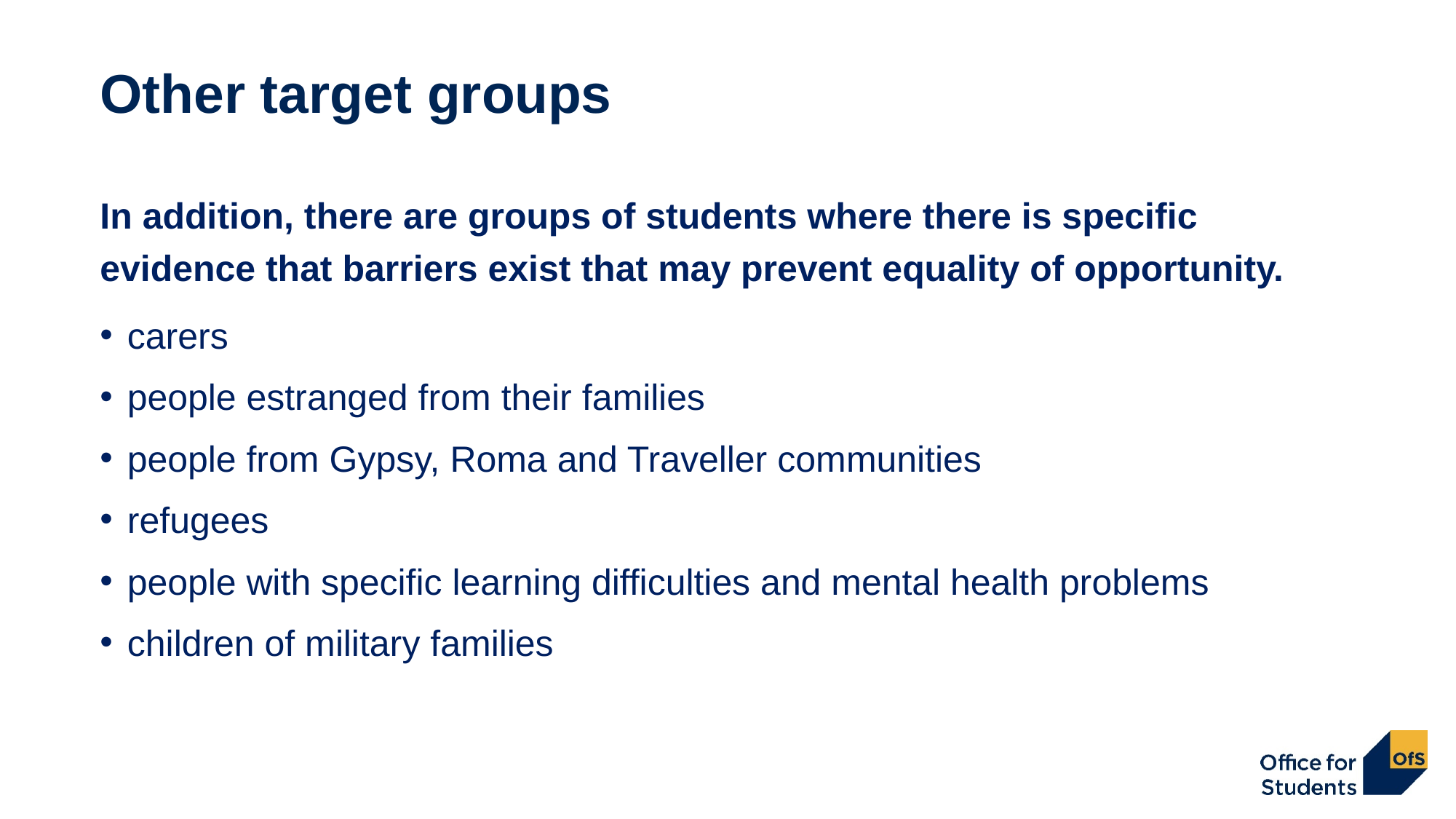

# Other target groups
In addition, there are groups of students where there is specific evidence that barriers exist that may prevent equality of opportunity.
carers
people estranged from their families
people from Gypsy, Roma and Traveller communities
refugees
people with specific learning difficulties and mental health problems
children of military families